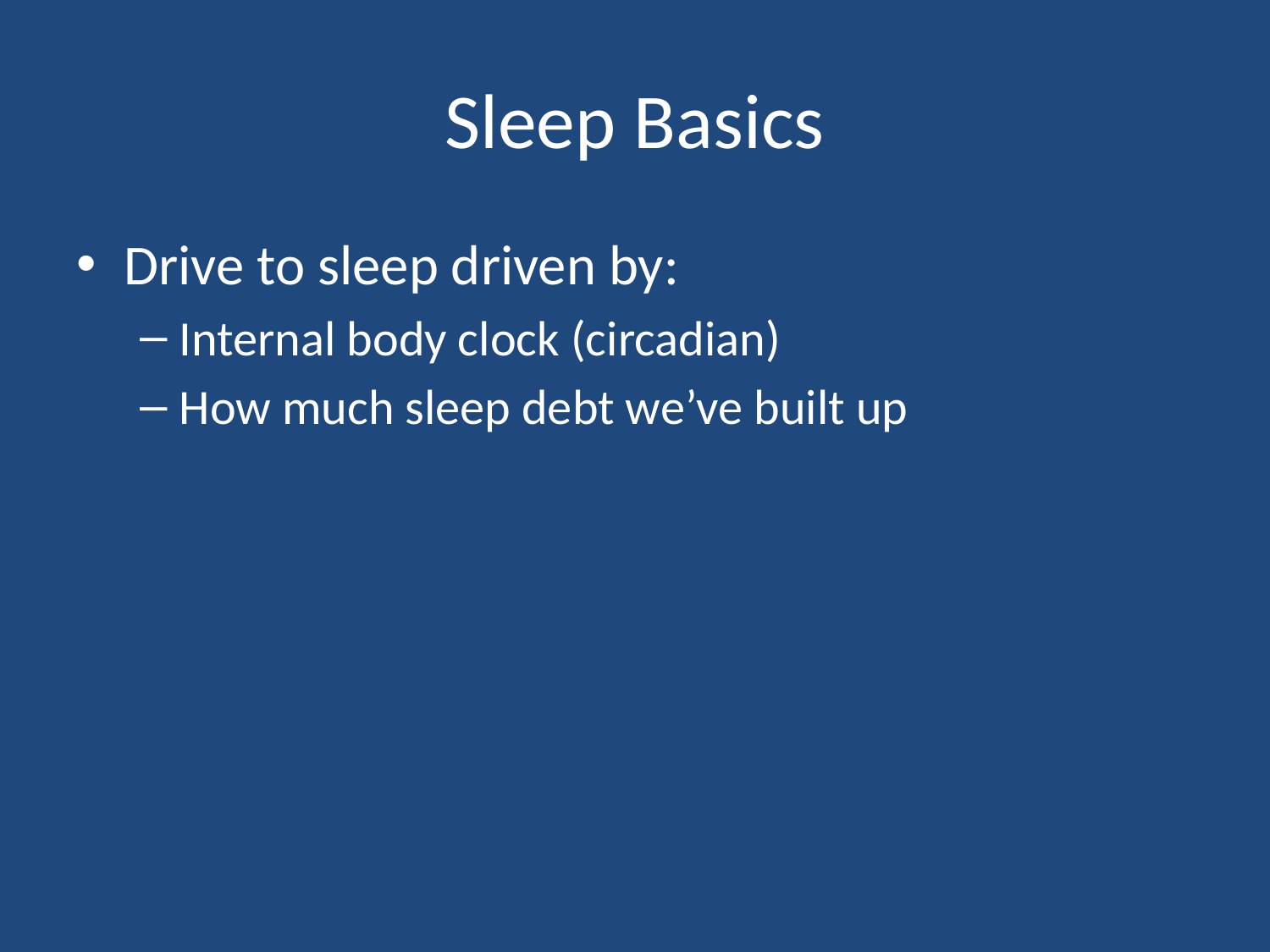

# Sleep Basics
Drive to sleep driven by:
Internal body clock (circadian)
How much sleep debt we’ve built up